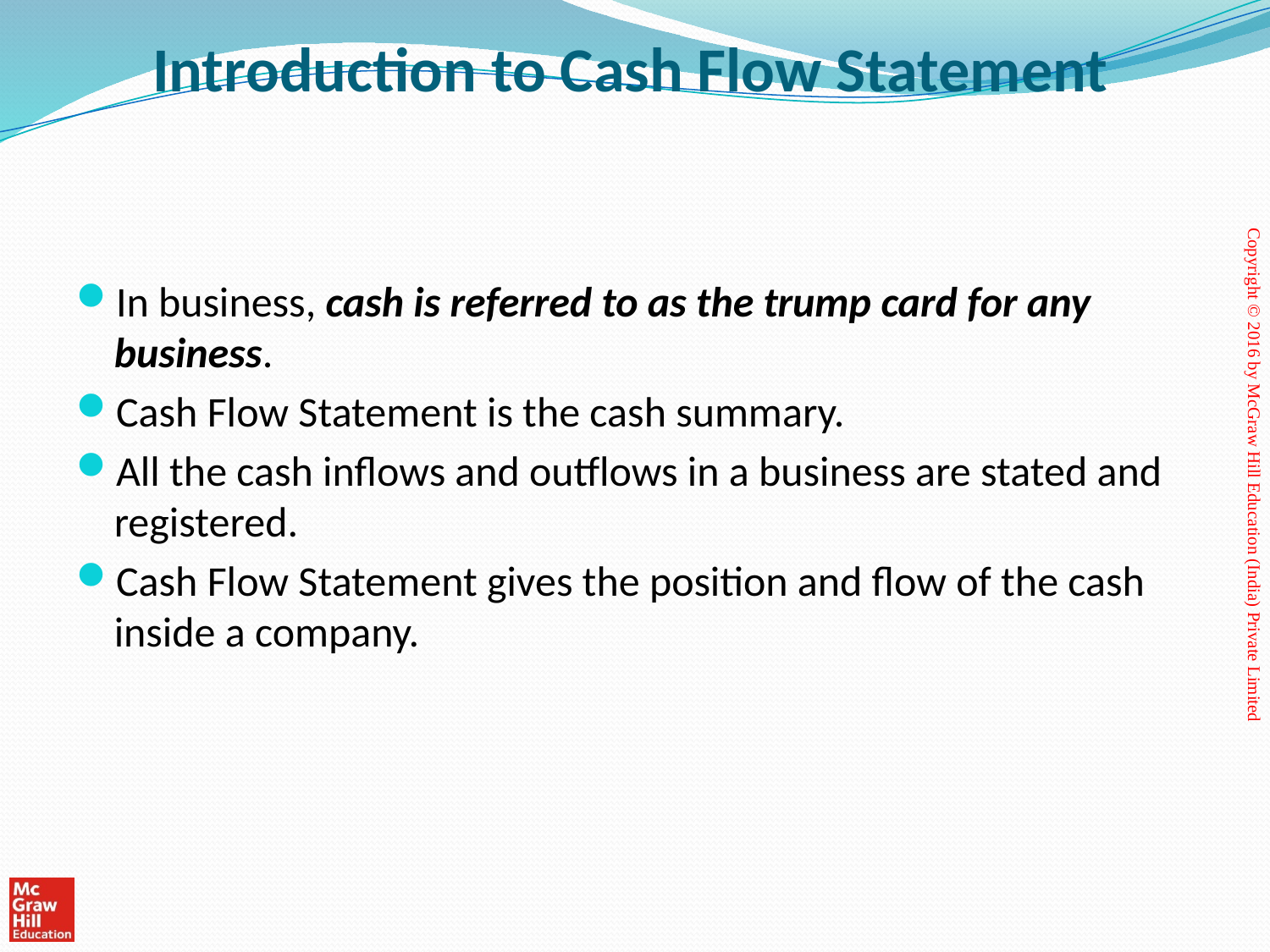

# Introduction to Cash Flow Statement
In business, cash is referred to as the trump card for any business.
Cash Flow Statement is the cash summary.
All the cash inflows and outflows in a business are stated and registered.
Cash Flow Statement gives the position and flow of the cash inside a company.